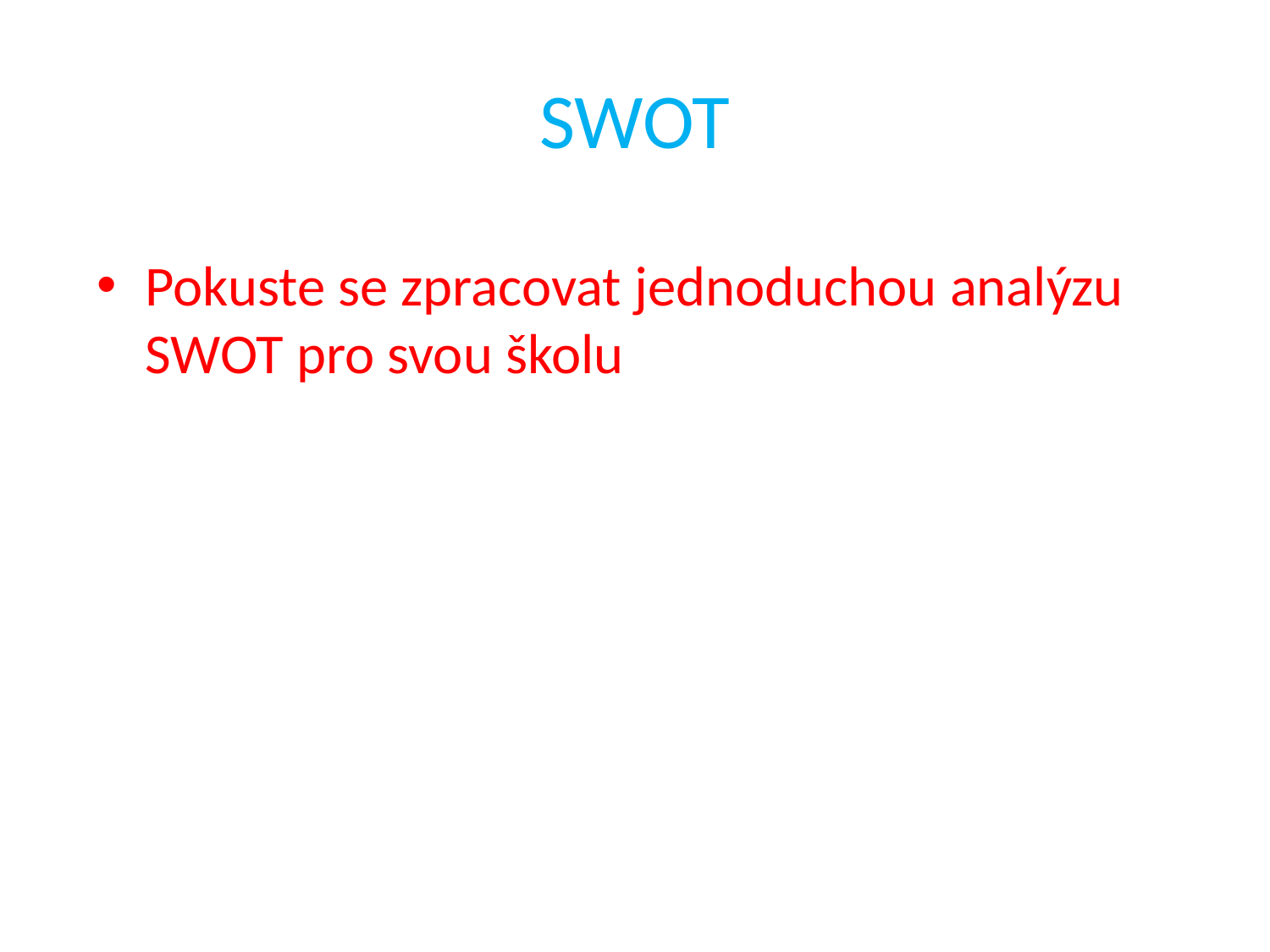

# SWOT
Pokuste se zpracovat jednoduchou analýzu SWOT pro svou školu